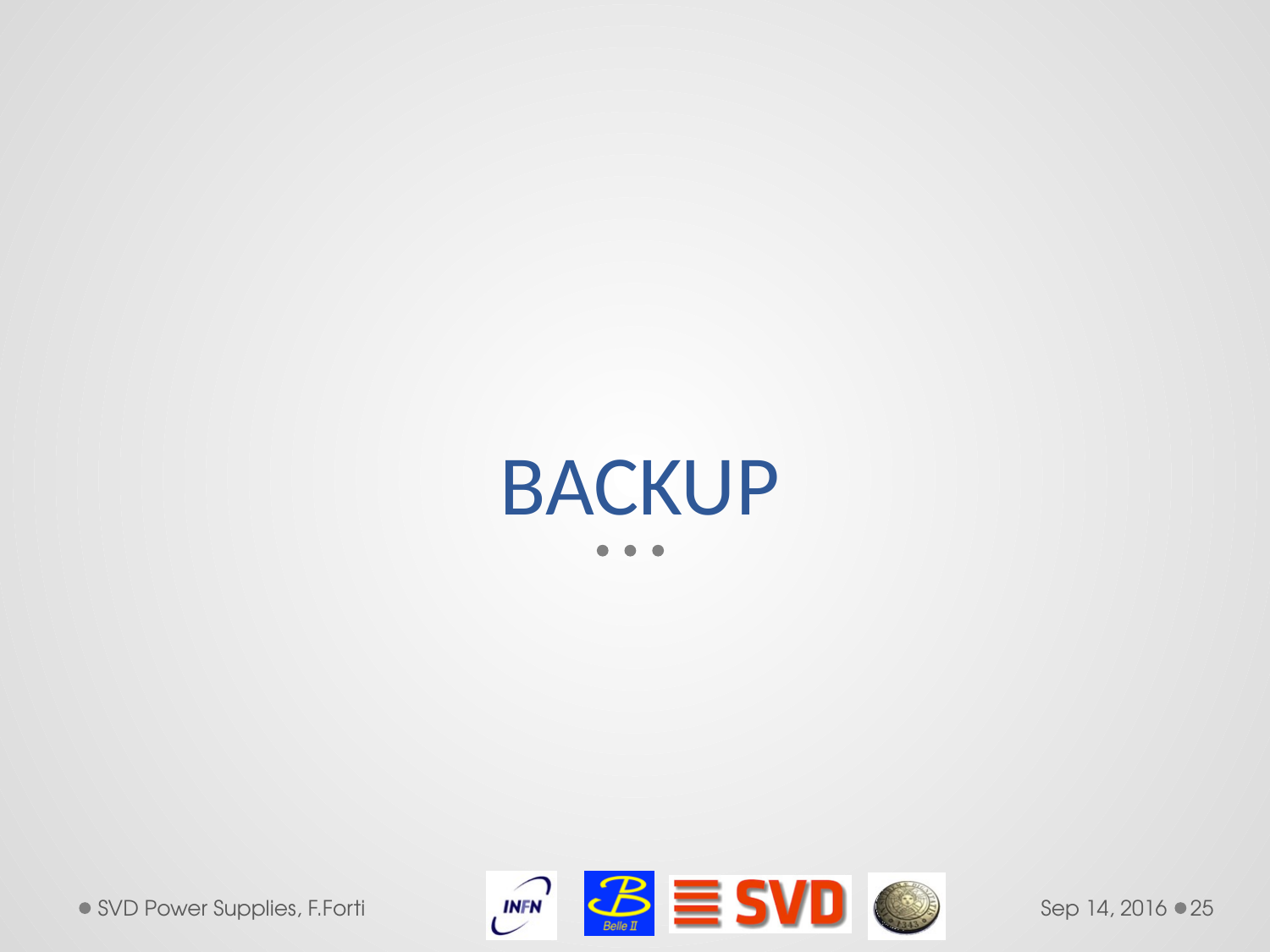

# BACKUP

SVD Power Supplies, F.Forti
Sep 14, 2016
25